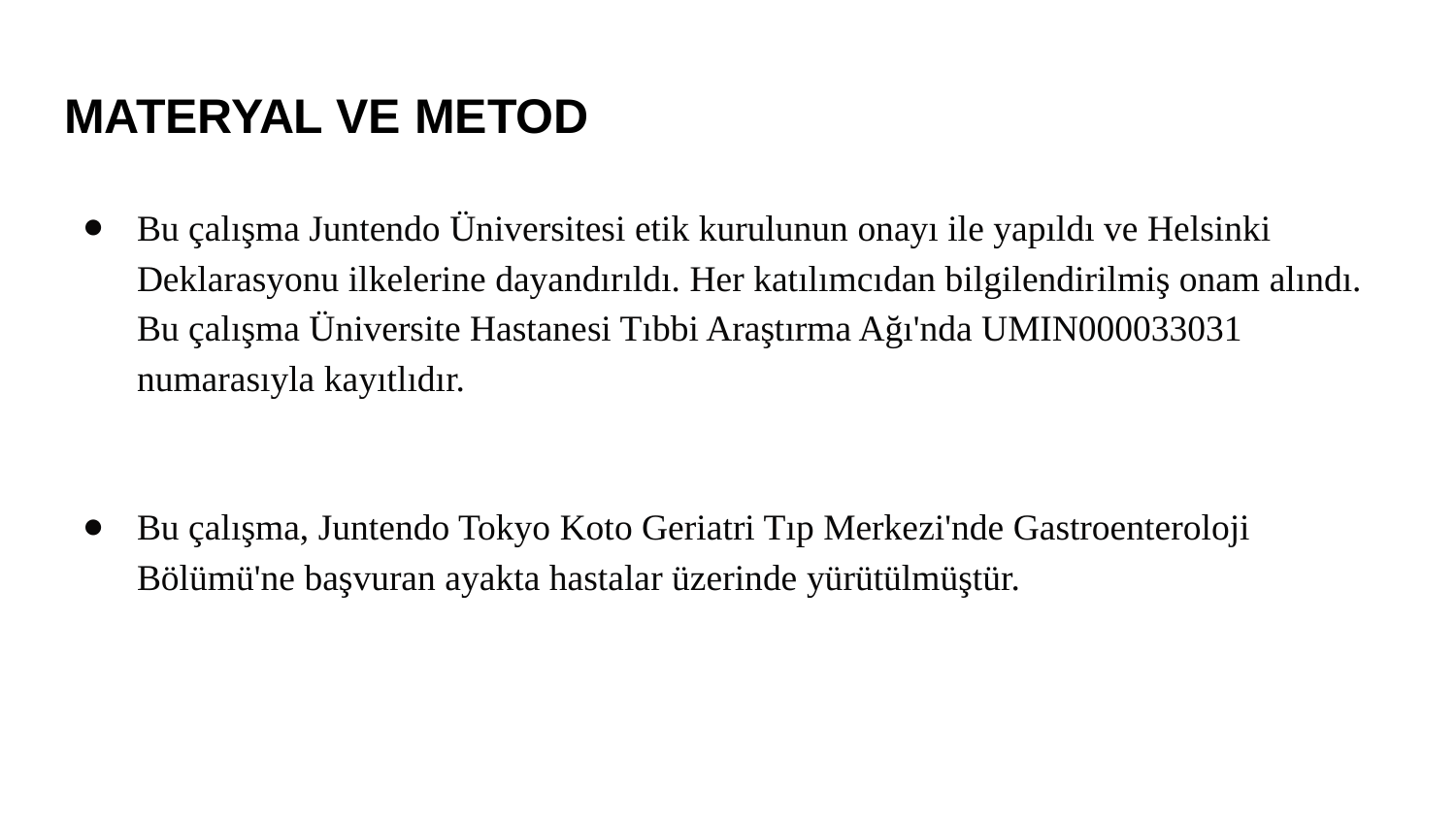

# MATERYAL VE METOD
Bu çalışma Juntendo Üniversitesi etik kurulunun onayı ile yapıldı ve Helsinki Deklarasyonu ilkelerine dayandırıldı. Her katılımcıdan bilgilendirilmiş onam alındı. Bu çalışma Üniversite Hastanesi Tıbbi Araştırma Ağı'nda UMIN000033031 numarasıyla kayıtlıdır.

Bu çalışma, Juntendo Tokyo Koto Geriatri Tıp Merkezi'nde Gastroenteroloji Bölümü'ne başvuran ayakta hastalar üzerinde yürütülmüştür.